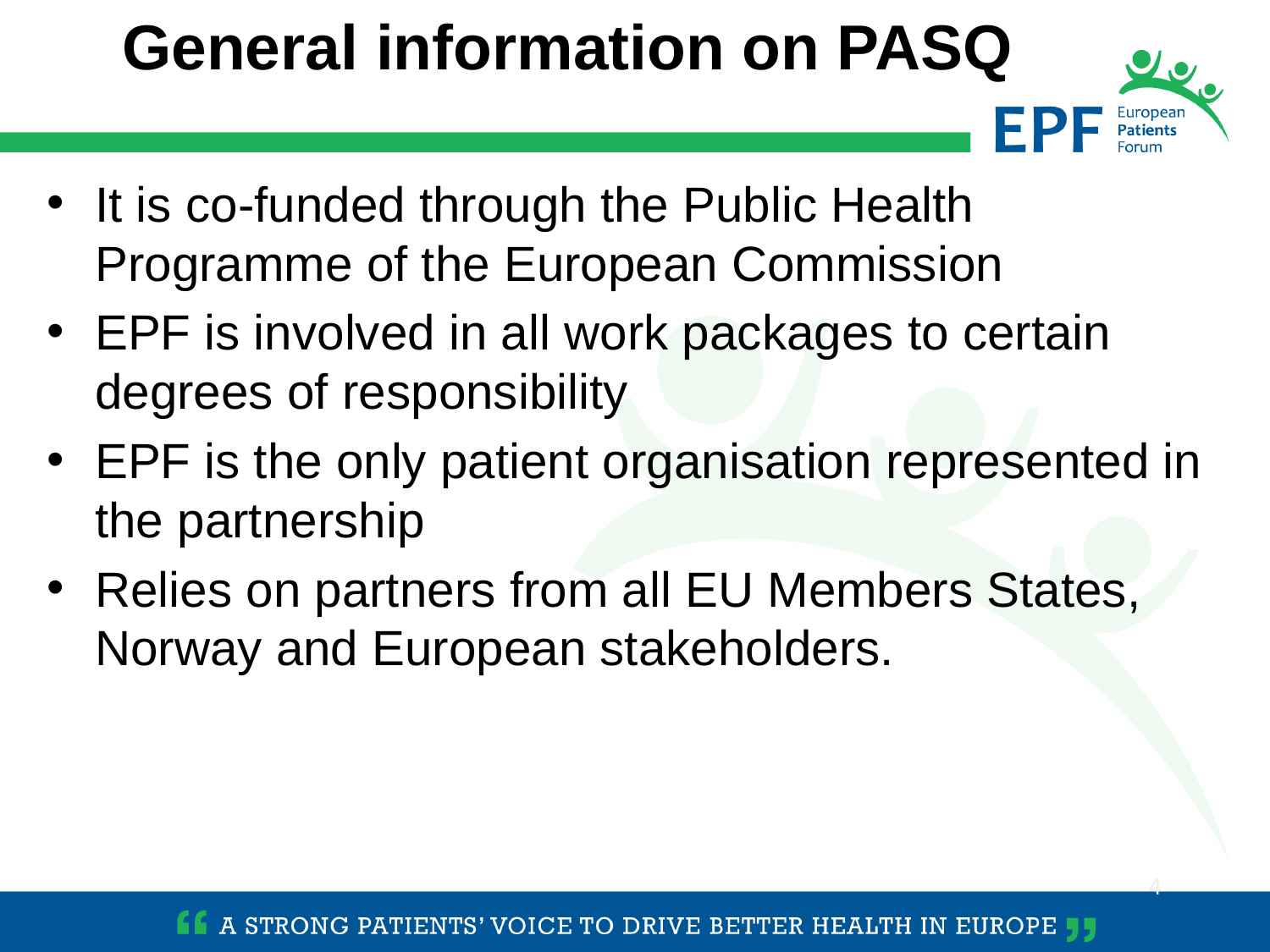

General information on PASQ
It is co-funded through the Public Health Programme of the European Commission
EPF is involved in all work packages to certain degrees of responsibility
EPF is the only patient organisation represented in the partnership
Relies on partners from all EU Members States, Norway and European stakeholders.

4